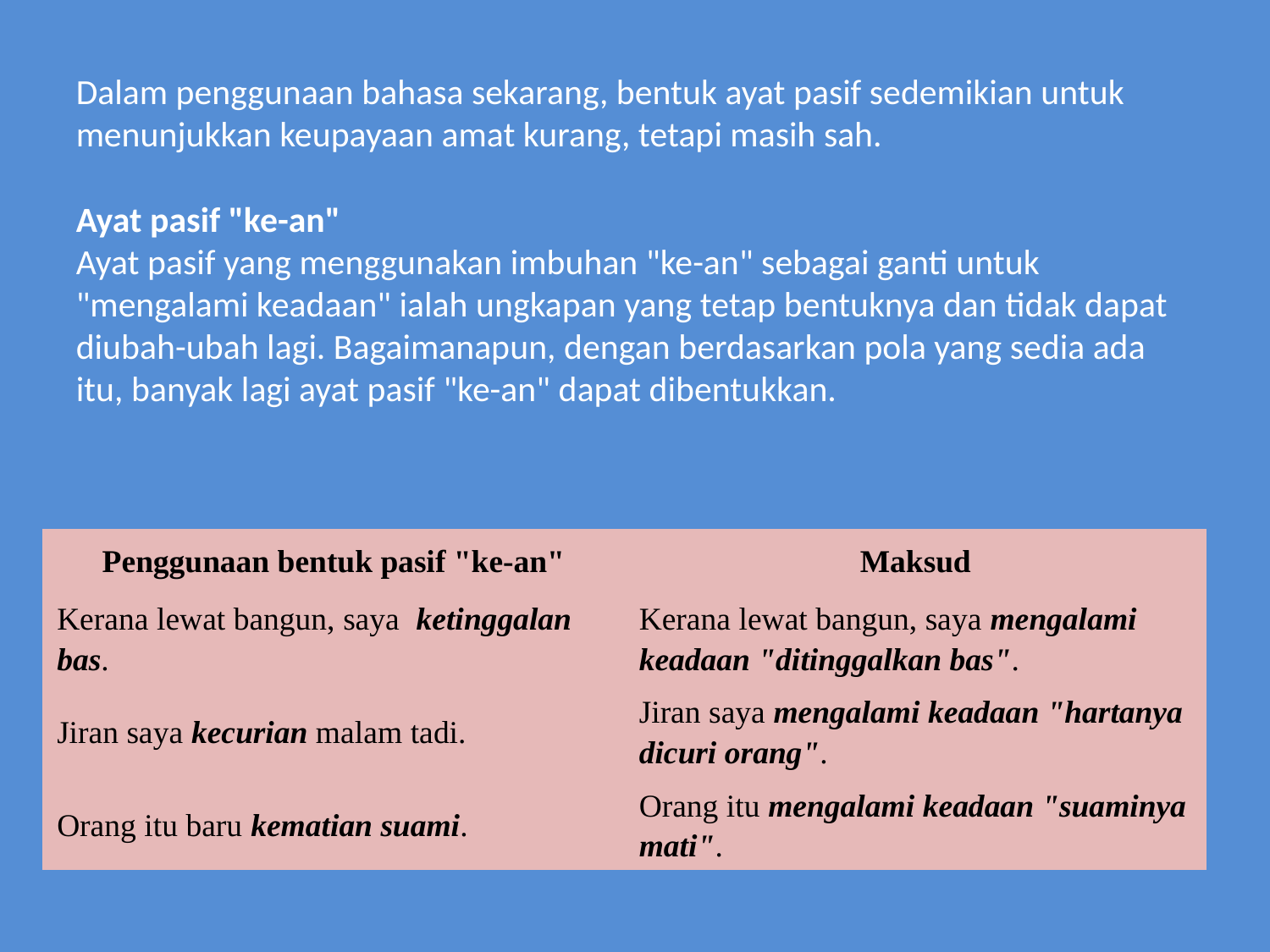

Dalam penggunaan bahasa sekarang, bentuk ayat pasif sedemikian untuk menunjukkan keupayaan amat kurang, tetapi masih sah.

Ayat pasif "ke-an"
Ayat pasif yang menggunakan imbuhan "ke-an" sebagai ganti untuk "mengalami keadaan" ialah ungkapan yang tetap bentuknya dan tidak dapat diubah-ubah lagi. Bagaimanapun, dengan berdasarkan pola yang sedia ada itu, banyak lagi ayat pasif "ke-an" dapat dibentukkan.

| Penggunaan bentuk pasif "ke-an" | Maksud |
| --- | --- |
| Kerana lewat bangun, saya ketinggalan bas. | Kerana lewat bangun, saya mengalami keadaan "ditinggalkan bas". |
| Jiran saya kecurian malam tadi. | Jiran saya mengalami keadaan "hartanya dicuri orang". |
| Orang itu baru kematian suami. | Orang itu mengalami keadaan "suaminya mati". |